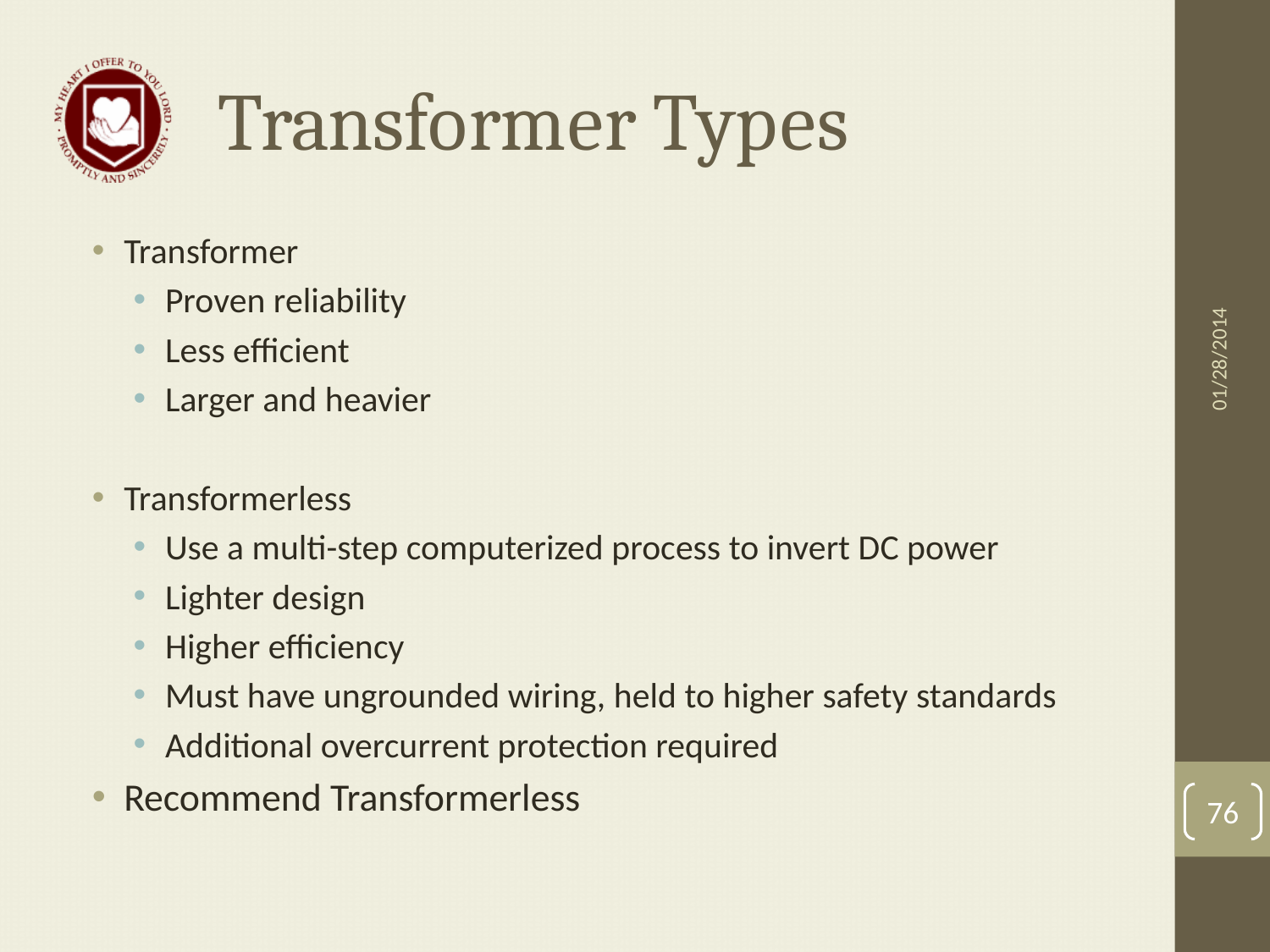

# Transformer Types
Transformer
Proven reliability
Less efficient
Larger and heavier

Transformerless
Use a multi-step computerized process to invert DC power
Lighter design
Higher efficiency
Must have ungrounded wiring, held to higher safety standards
Additional overcurrent protection required
Recommend Transformerless
01/28/2014
76